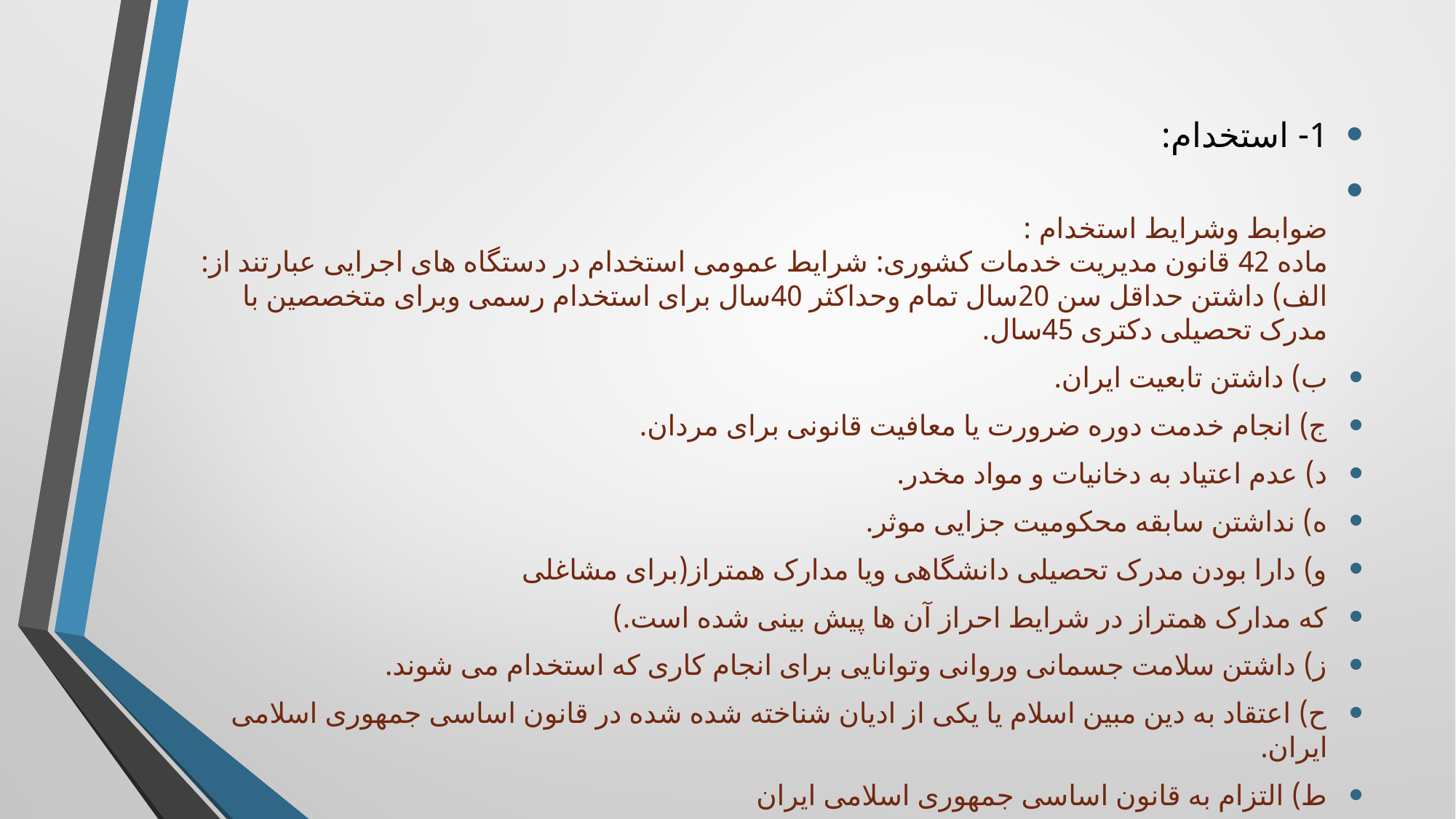

1- استخدام:
ضوابط وشرایط استخدام :
ماده 42 قانون مدیریت خدمات کشوری: شرایط عمومی استخدام در دستگاه های اجرایی عبارتند از:
الف) داشتن حداقل سن 20سال تمام وحداکثر 40سال برای استخدام رسمی وبرای متخصصین با مدرک تحصیلی دکتری 45سال.
ب) داشتن تابعیت ایران.
ج) انجام خدمت دوره ضرورت یا معافیت قانونی برای مردان.
د) عدم اعتیاد به دخانیات و مواد مخدر.
ه) نداشتن سابقه محکومیت جزایی موثر.
و) دارا بودن مدرک تحصیلی دانشگاهی ویا مدارک همتراز(برای مشاغلی
که مدارک همتراز در شرایط احراز آن ها پیش بینی شده است.)
ز) داشتن سلامت جسمانی وروانی وتوانایی برای انجام کاری که استخدام می شوند.
ح) اعتقاد به دین مبین اسلام یا یکی از ادیان شناخته شده شده در قانون اساسی جمهوری اسلامی ایران.
ط) التزام به قانون اساسی جمهوری اسلامی ایران

#